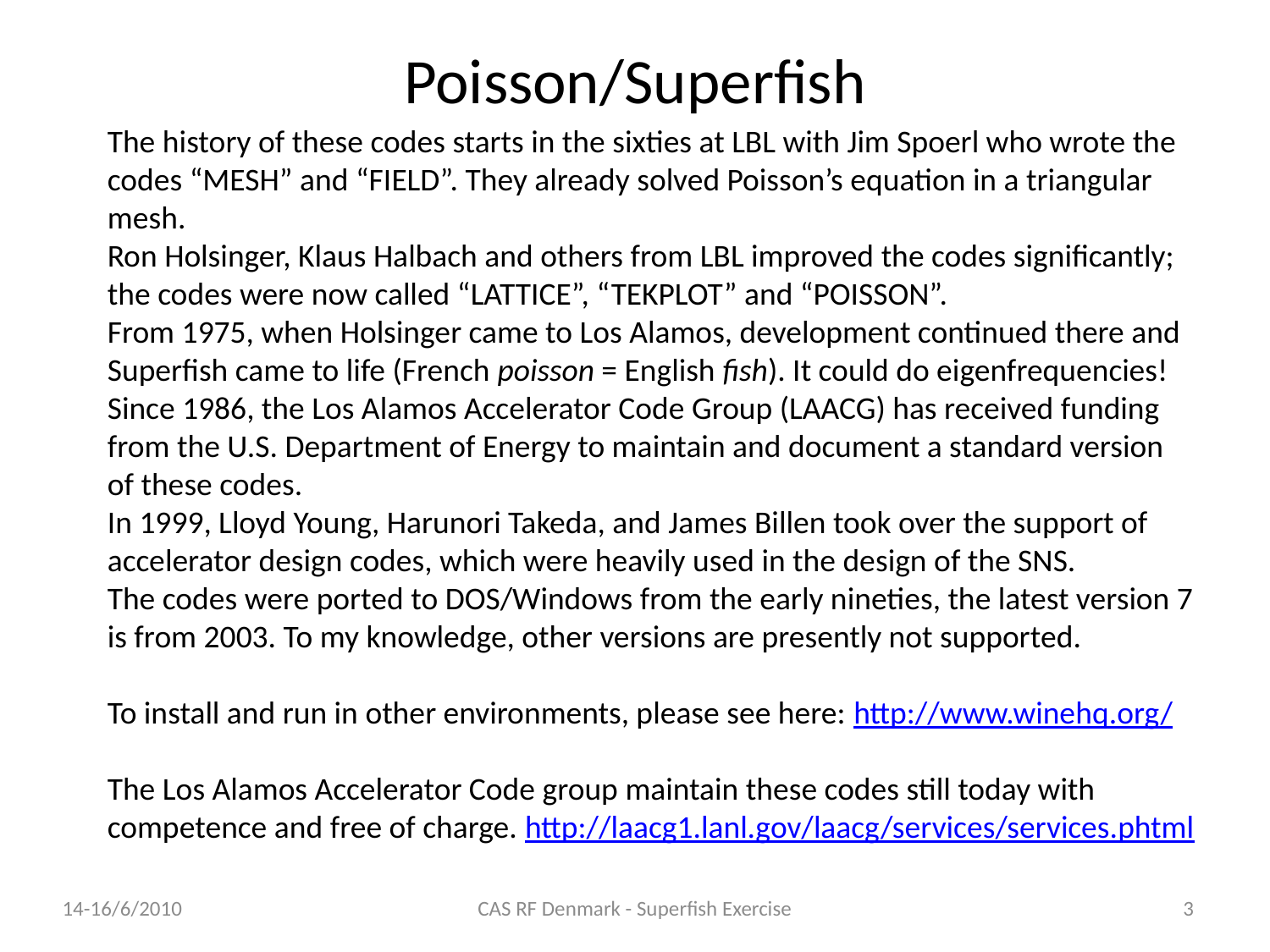

# Poisson/Superfish
The history of these codes starts in the sixties at LBL with Jim Spoerl who wrote the codes “MESH” and “FIELD”. They already solved Poisson’s equation in a triangular mesh.
Ron Holsinger, Klaus Halbach and others from LBL improved the codes significantly; the codes were now called “LATTICE”, “TEKPLOT” and “POISSON”.
From 1975, when Holsinger came to Los Alamos, development continued there and Superfish came to life (French poisson = English fish). It could do eigenfrequencies!
Since 1986, the Los Alamos Accelerator Code Group (LAACG) has received funding from the U.S. Department of Energy to maintain and document a standard version of these codes.
In 1999, Lloyd Young, Harunori Takeda, and James Billen took over the support of accelerator design codes, which were heavily used in the design of the SNS.
The codes were ported to DOS/Windows from the early nineties, the latest version 7 is from 2003. To my knowledge, other versions are presently not supported.

To install and run in other environments, please see here: http://www.winehq.org/

The Los Alamos Accelerator Code group maintain these codes still today with competence and free of charge. http://laacg1.lanl.gov/laacg/services/services.phtml
14-16/6/2010
CAS RF Denmark - Superfish Exercise
3